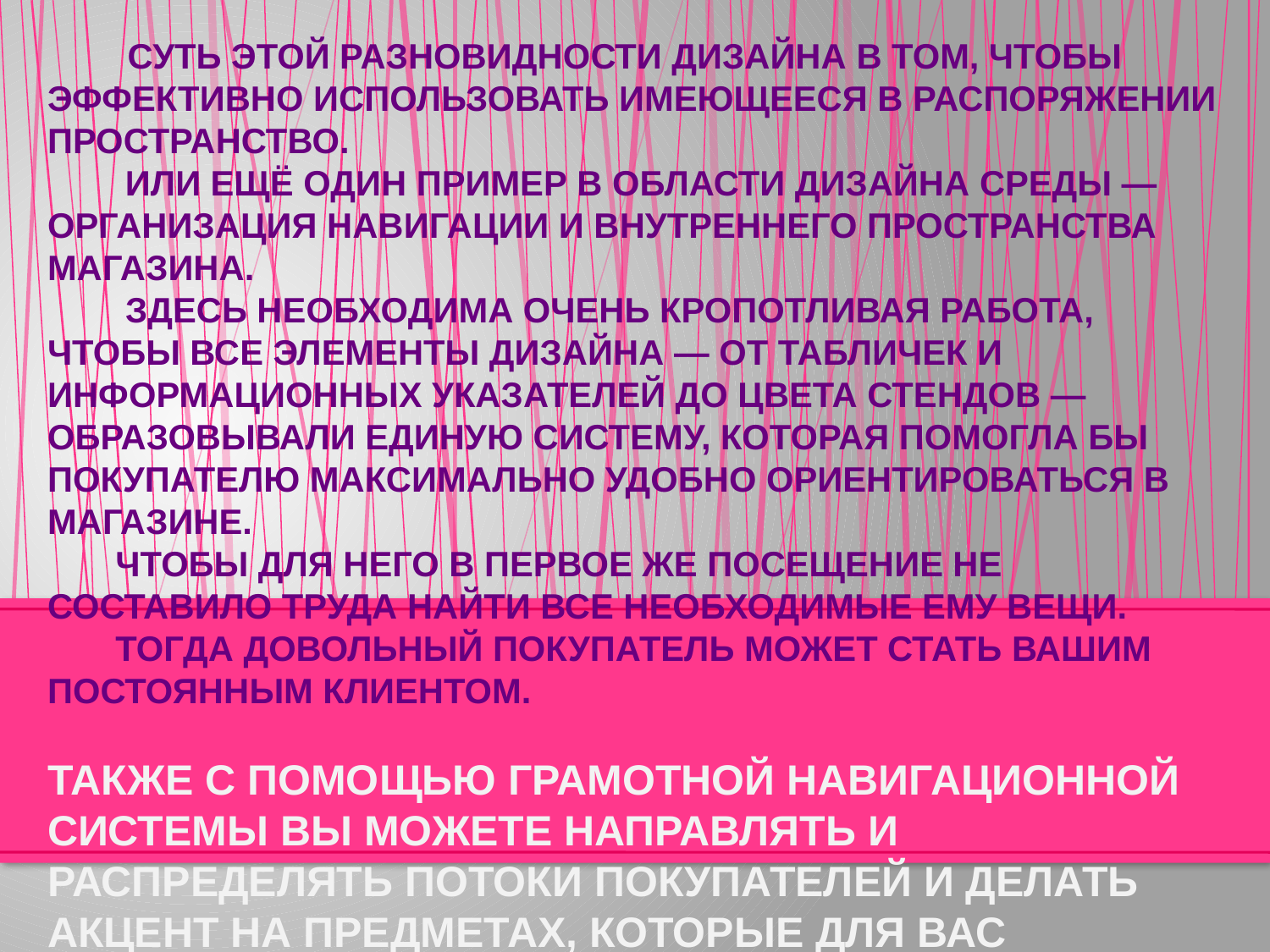

Суть этой разновидности дизайна в том, чтобы эффективно использовать имеющееся в распоряжении пространство.
        Или ещё один пример в области дизайна среды — организация навигации и внутреннего пространства магазина.
        Здесь необходима очень кропотливая работа, чтобы все элементы дизайна — от табличек и информационных указателей до цвета стендов — образовывали единую систему, которая помогла бы покупателю максимально удобно ориентироваться в магазине.
       Чтобы для него в первое же посещение не составило труда найти все необходимые ему вещи.
       Тогда довольный покупатель может стать Вашим постоянным клиентом.

Также с помощью грамотной навигационной системы Вы можете направлять и распределять потоки покупателей и делать акцент на предметах, которые для Вас выгоднее всего продать в большем объёме.
#